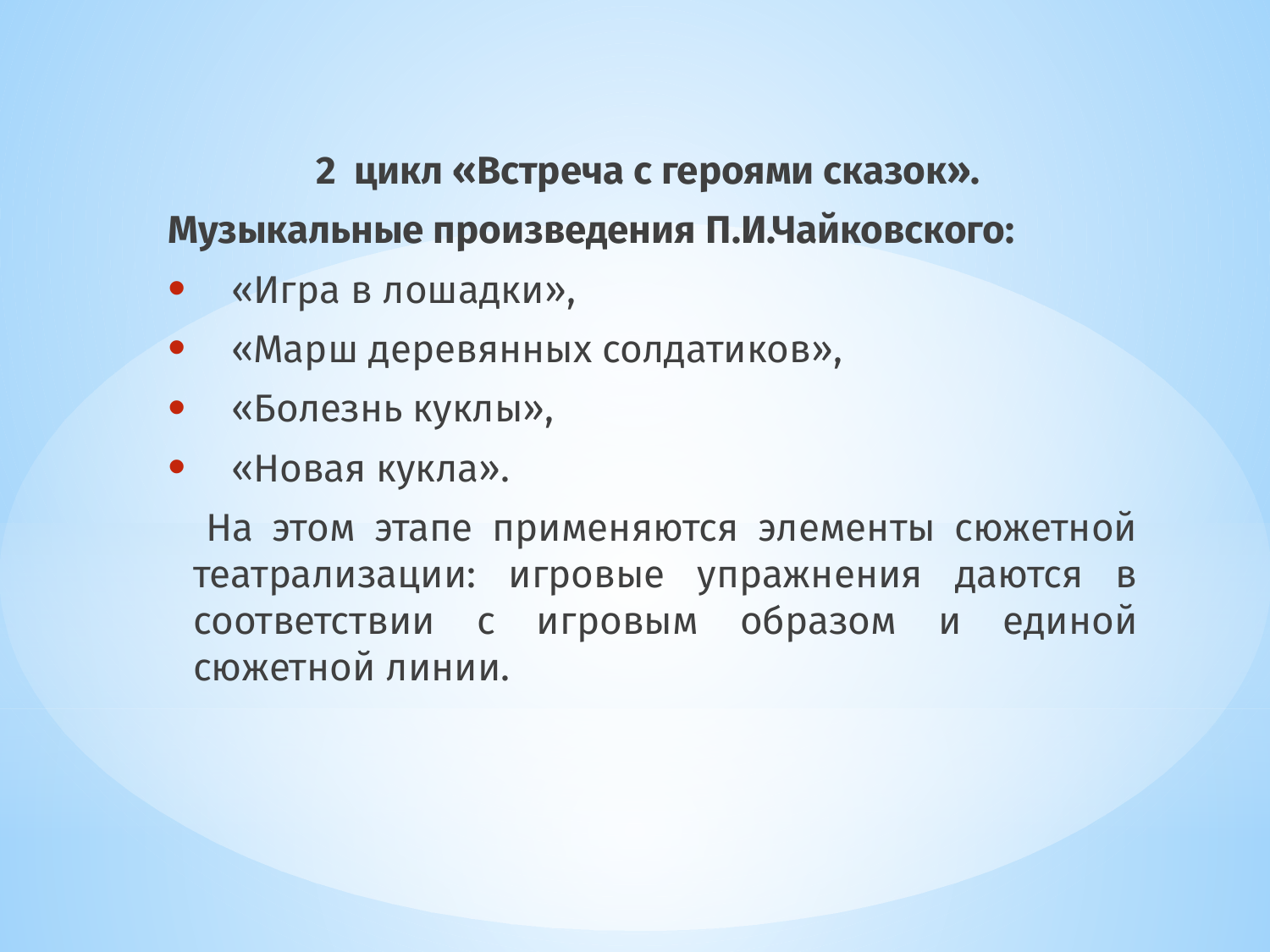

2  цикл «Встреча с героями сказок».
Музыкальные произведения П.И.Чайковского:
«Игра в лошадки»,
«Марш деревянных солдатиков»,
«Болезнь куклы»,
«Новая кукла».
  На этом этапе применяются элементы сюжетной театрализации: игровые упражнения даются в соответствии с игровым образом и единой сюжетной линии.